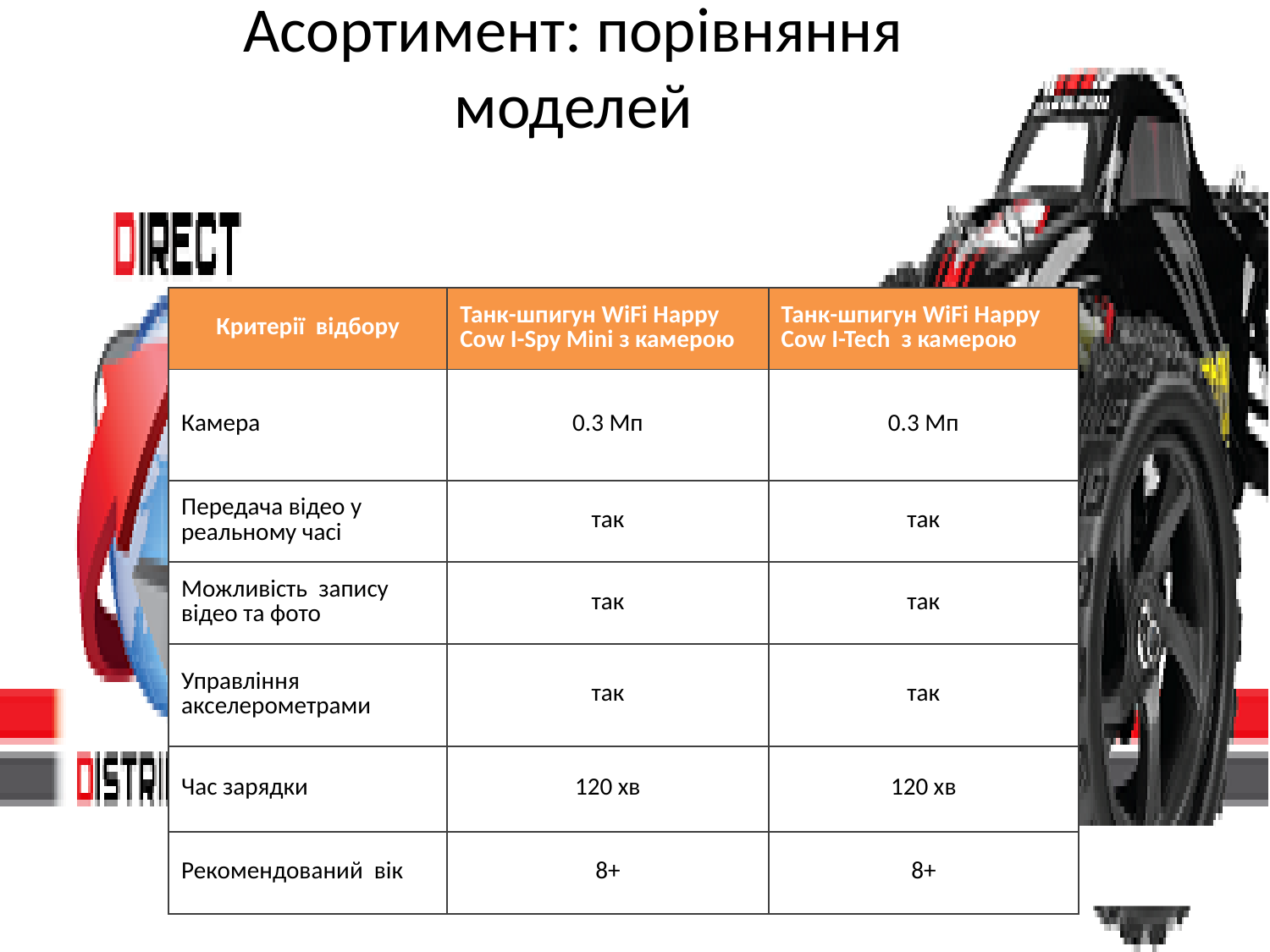

Асортимент: порівняння моделей
| Критерії відбору | Танк-шпигун WiFi Happy Cow I-Spy Mini з камерою | Танк-шпигун WiFi Happy Cow I-Tech з камерою |
| --- | --- | --- |
| Камера | 0.3 Мп | 0.3 Мп |
| Передача відео у реальному часі | так | так |
| Можливість запису відео та фото | так | так |
| Управління акселерометрами | так | так |
| Час зарядки | 120 хв | 120 хв |
| Рекомендований вік | 8+ | 8+ |